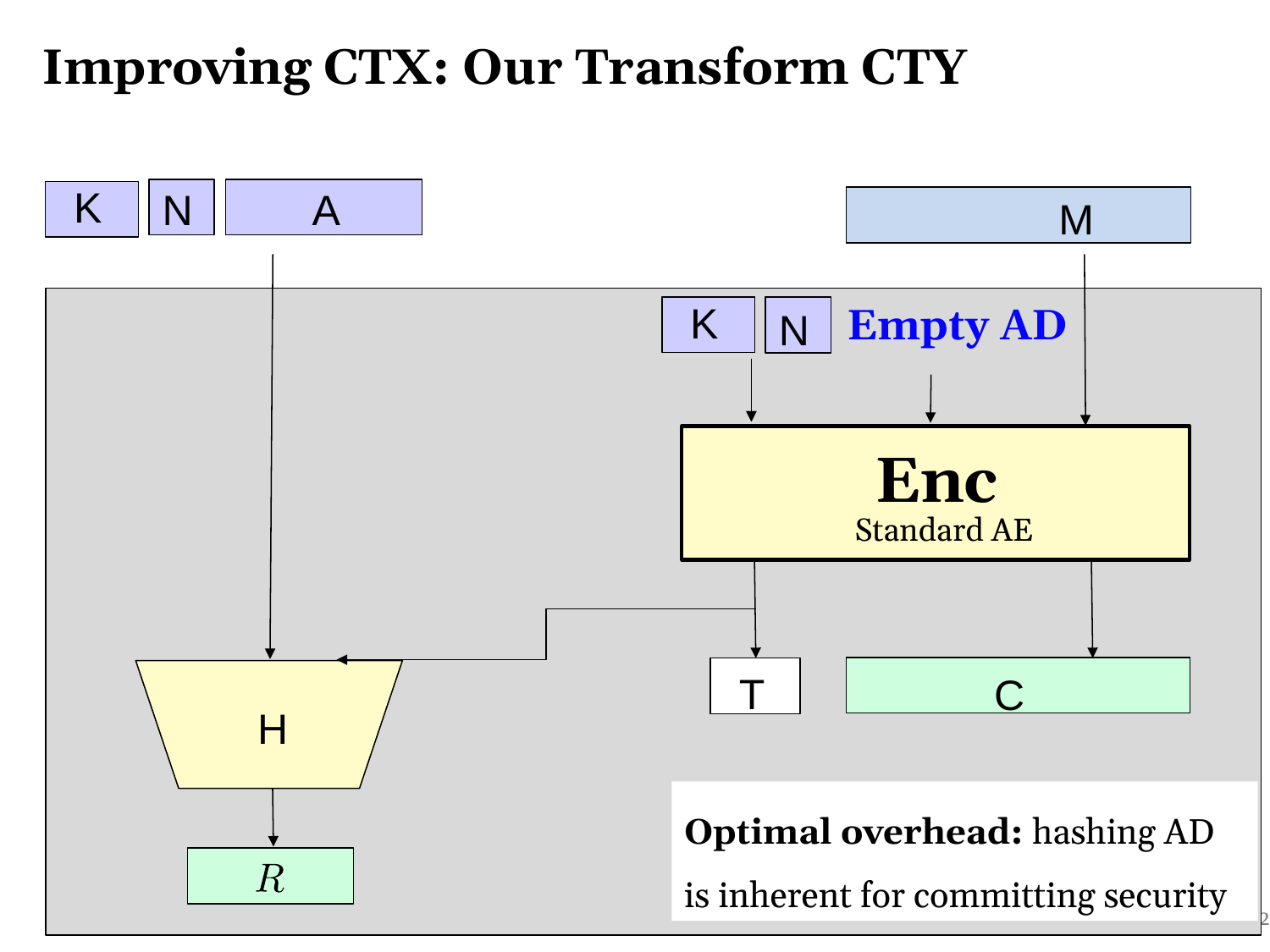

Improving CTX: Our Transform CTY
K
N
A

M

K
Empty AD

N

Enc
Standard AE

T
C
H
Optimal overhead: hashing AD is inherent for committing security